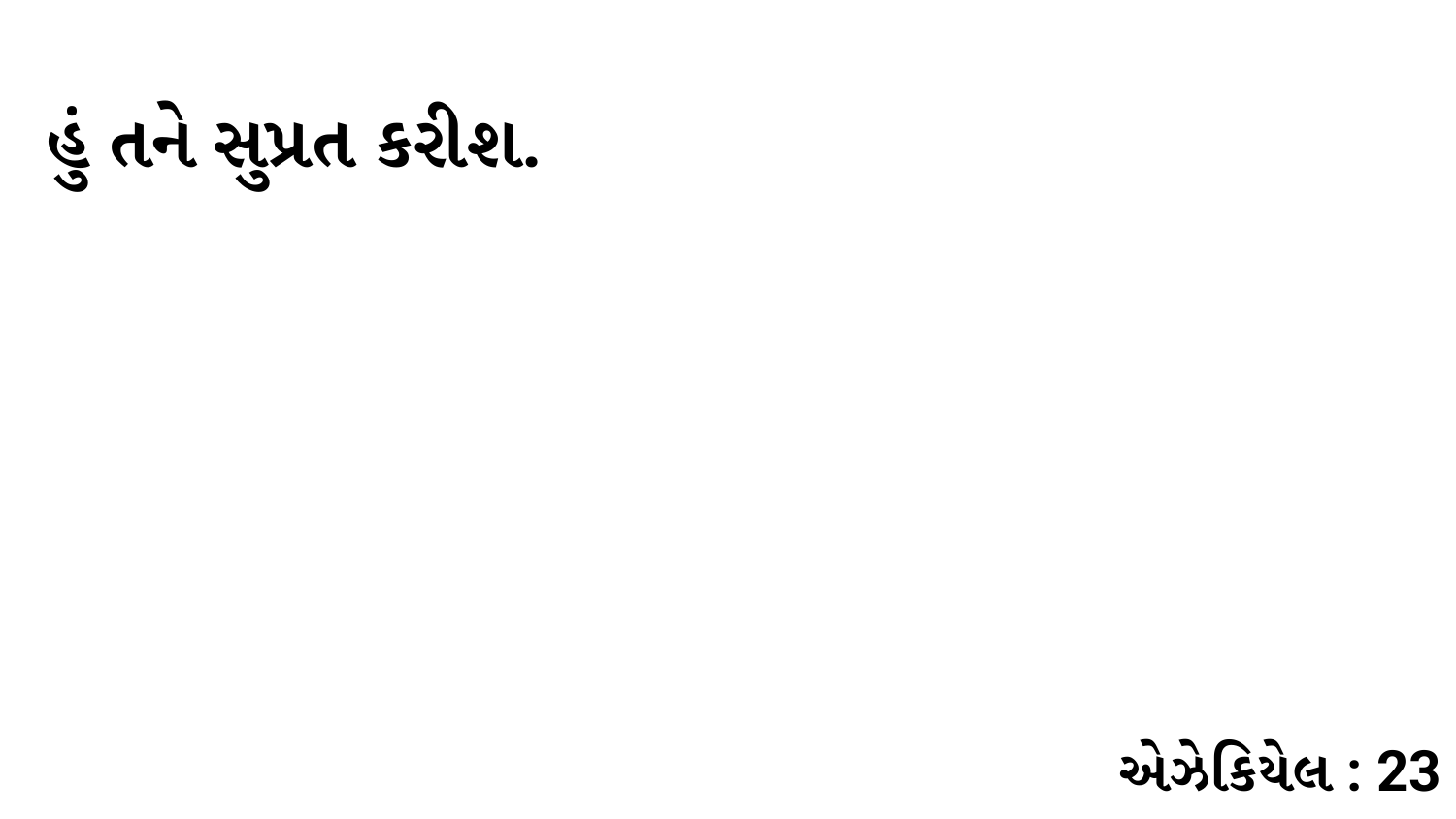

હું તને સુપ્રત કરીશ.
એઝેકિયેલ : 23